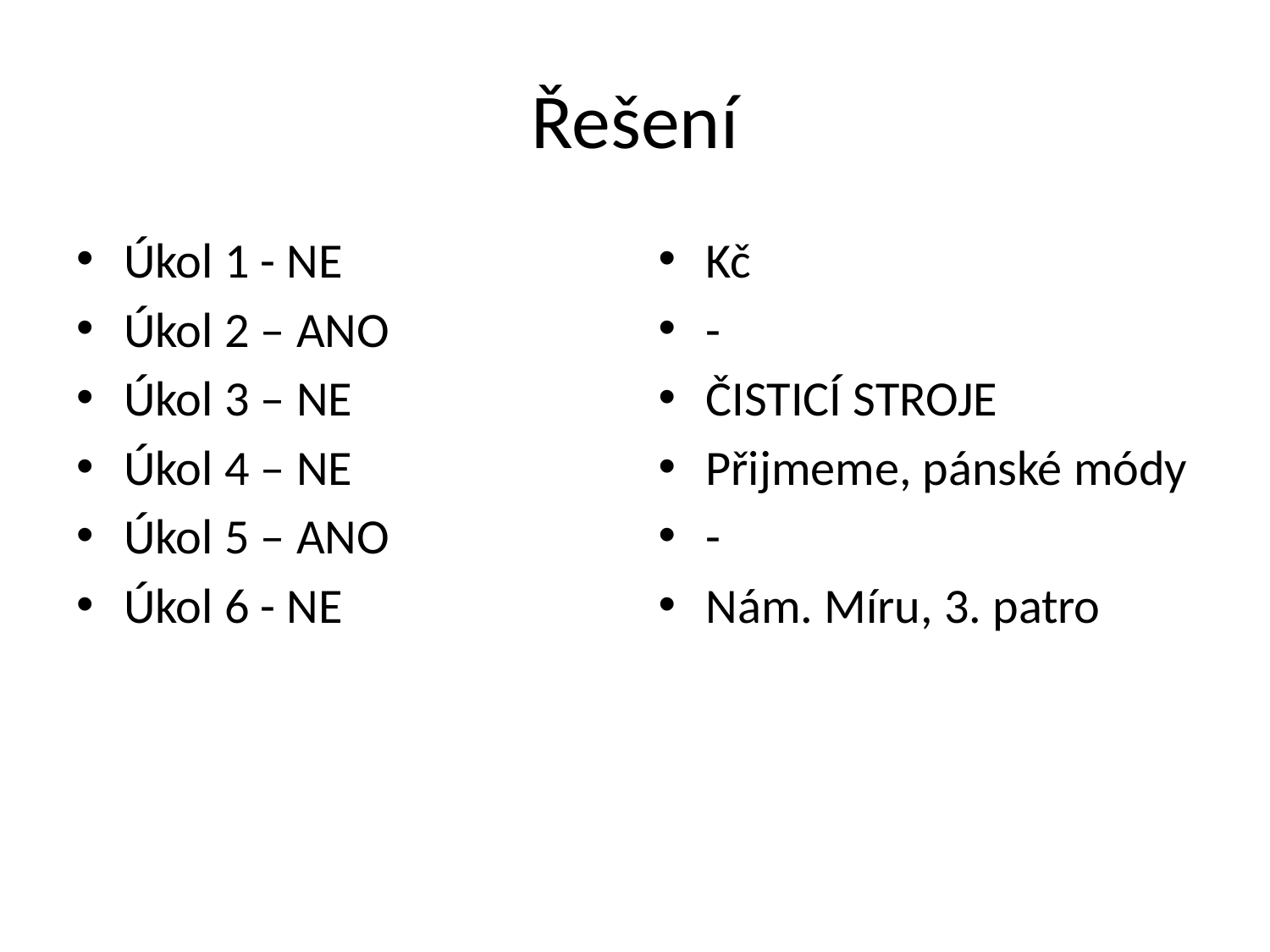

# Řešení
Úkol 1 - NE
Úkol 2 – ANO
Úkol 3 – NE
Úkol 4 – NE
Úkol 5 – ANO
Úkol 6 - NE
Kč
-
ČISTICÍ STROJE
Přijmeme, pánské módy
-
Nám. Míru, 3. patro